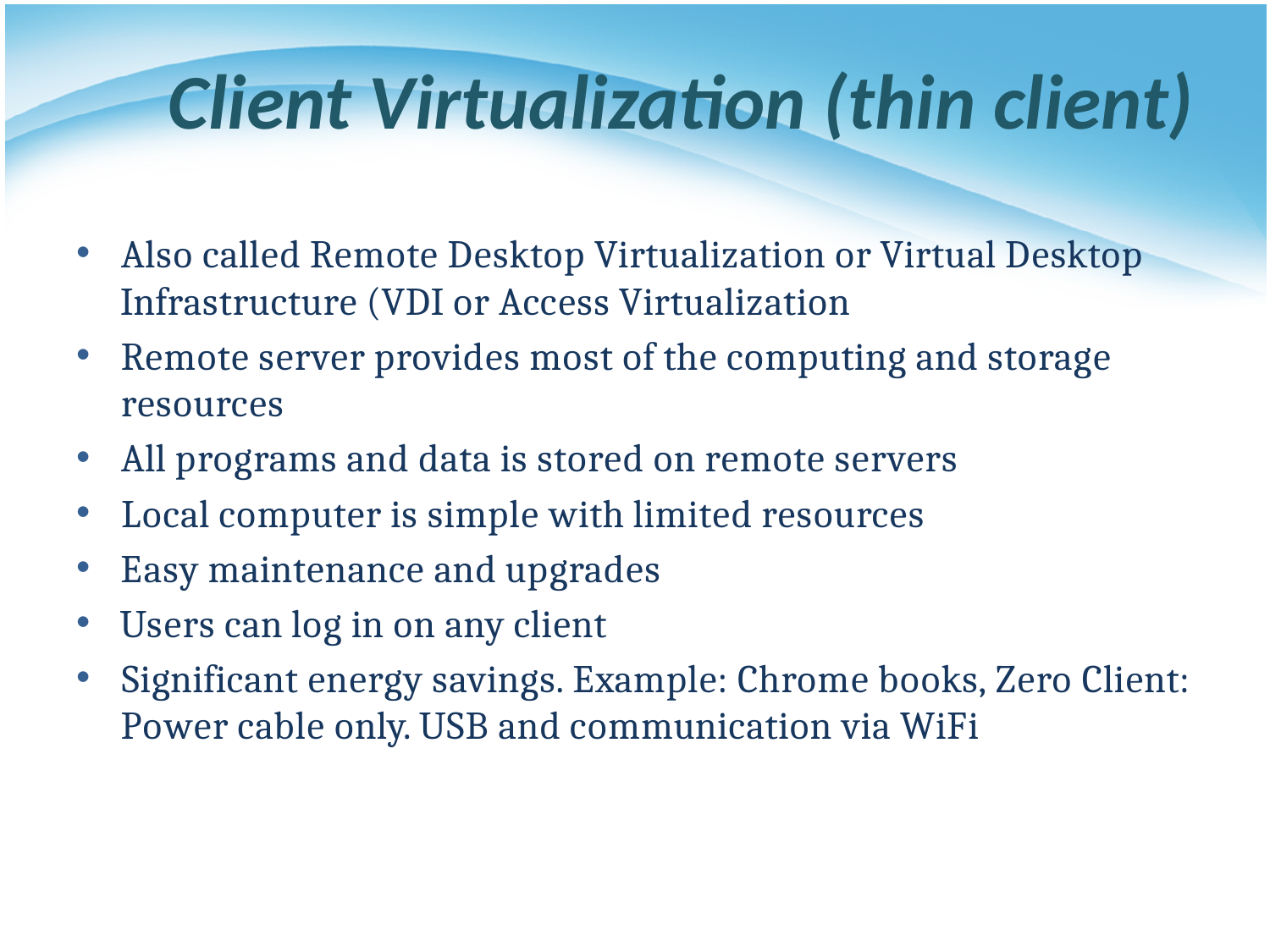

# Client Virtualization (thin client)
Also called Remote Desktop Virtualization or Virtual Desktop Infrastructure (VDI or Access Virtualization
Remote server provides most of the computing and storage resources
All programs and data is stored on remote servers
Local computer is simple with limited resources
Easy maintenance and upgrades
Users can log in on any client
Significant energy savings. Example: Chrome books, Zero Client: Power cable only. USB and communication via WiFi